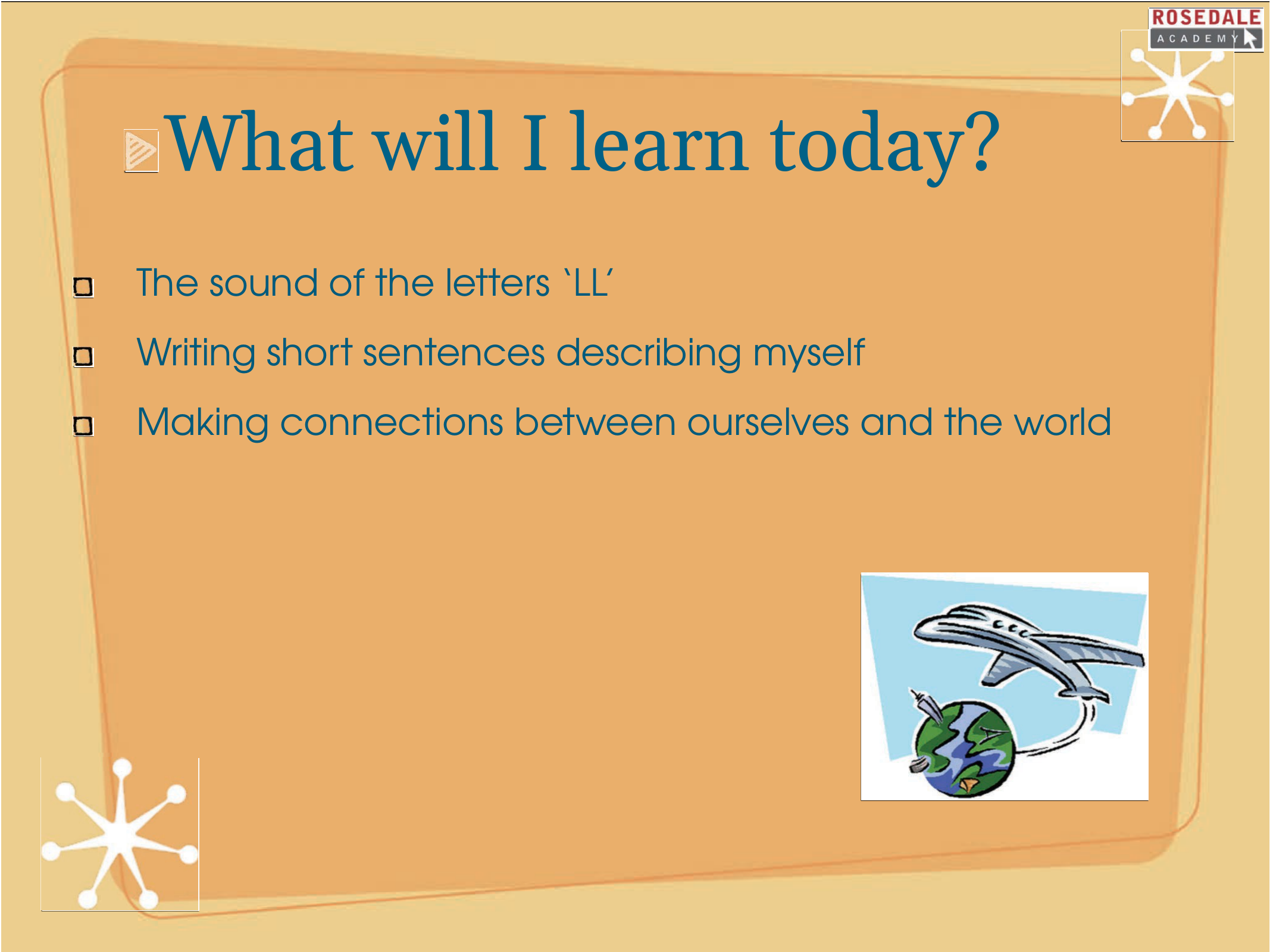

# What will I learn today?

The sound of the letters ‘LL’
Writing short sentences describing myself
Making connections between ourselves and the world